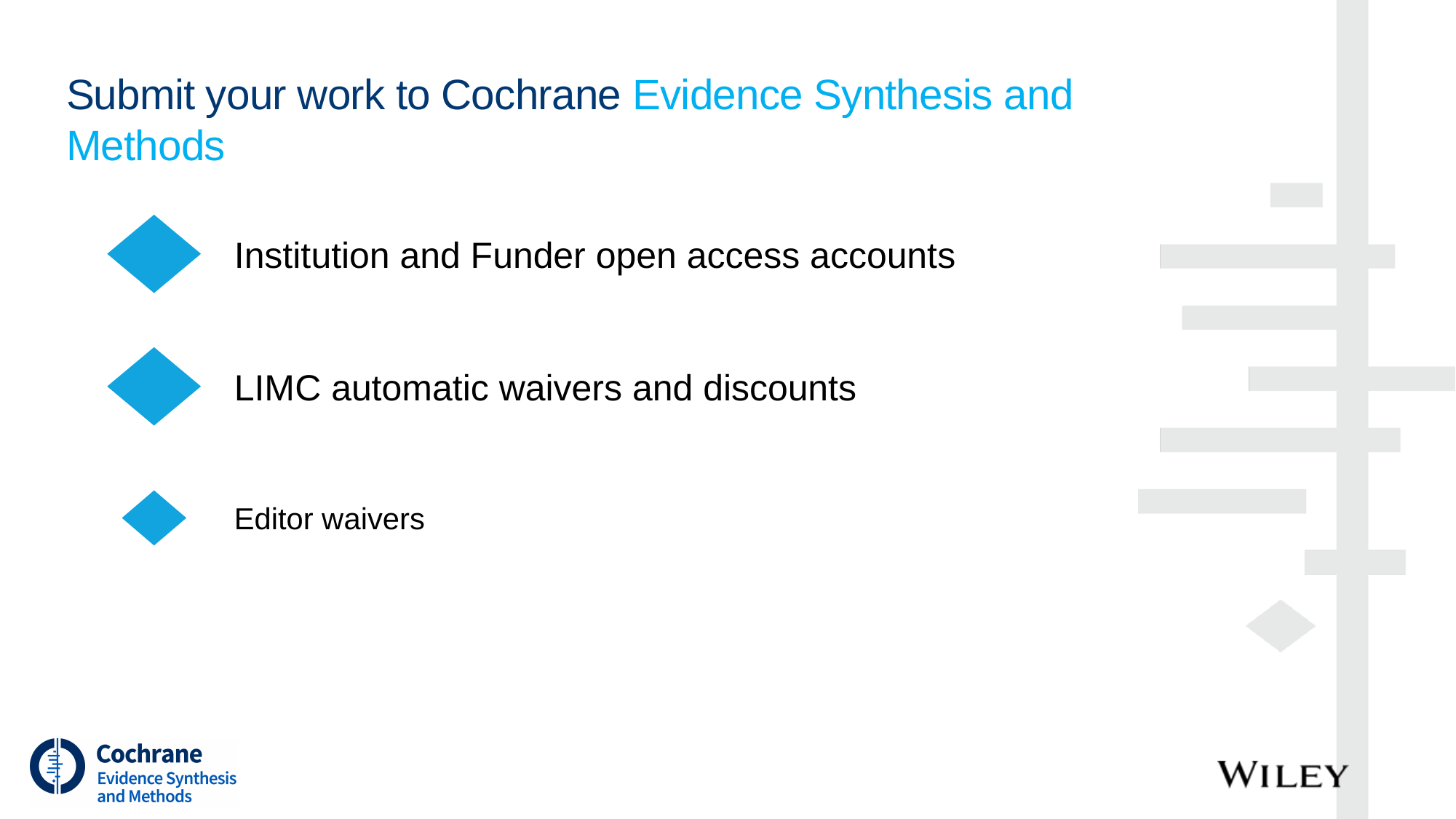

Submit your work to Cochrane Evidence Synthesis and Methods

Institution and Funder open access accounts

LIMC automatic waivers and discounts

Editor waivers